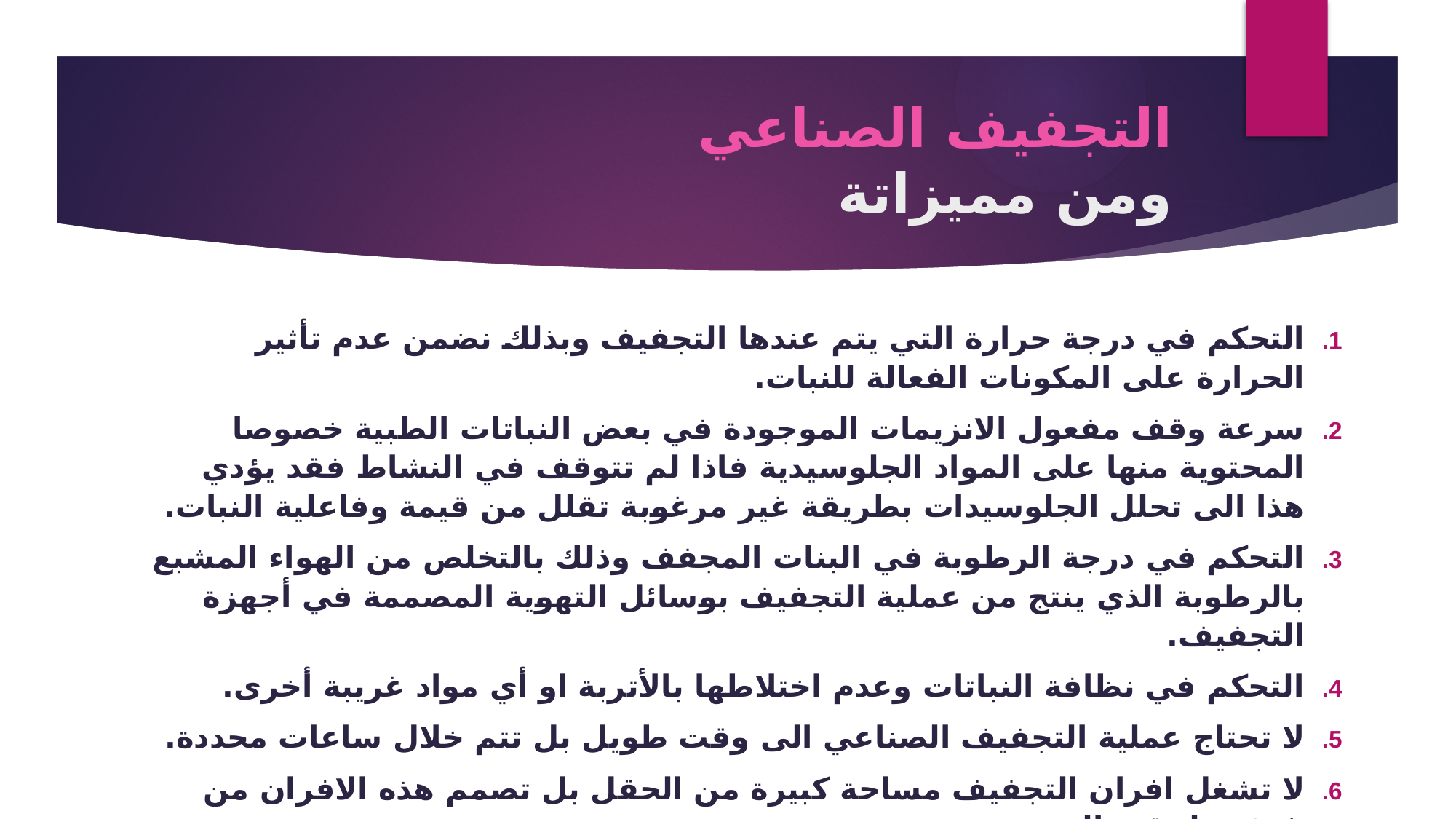

# التجفيف الصناعي ومن مميزاتة
التحكم في درجة حرارة التي يتم عندها التجفيف وبذلك نضمن عدم تأثير الحرارة على المكونات الفعالة للنبات.
سرعة وقف مفعول الانزيمات الموجودة في بعض النباتات الطبية خصوصا المحتوية منها على المواد الجلوسيدية فاذا لم تتوقف في النشاط فقد يؤدي هذا الى تحلل الجلوسيدات بطريقة غير مرغوبة تقلل من قيمة وفاعلية النبات.
التحكم في درجة الرطوبة في البنات المجفف وذلك بالتخلص من الهواء المشبع بالرطوبة الذي ينتج من عملية التجفيف بوسائل التهوية المصممة في أجهزة التجفيف.
التحكم في نظافة النباتات وعدم اختلاطها بالأتربة او أي مواد غريبة أخرى.
لا تحتاج عملية التجفيف الصناعي الى وقت طويل بل تتم خلال ساعات محددة.
لا تشغل افران التجفيف مساحة كبيرة من الحقل بل تصمم هذه الافران من غرف ملحقة بالمزرعة.
يساعد التجفيف الصناعي على احتفاظ الازهار والأوراق بلونها الطبيعي واحيانا رائحتها العطرية.